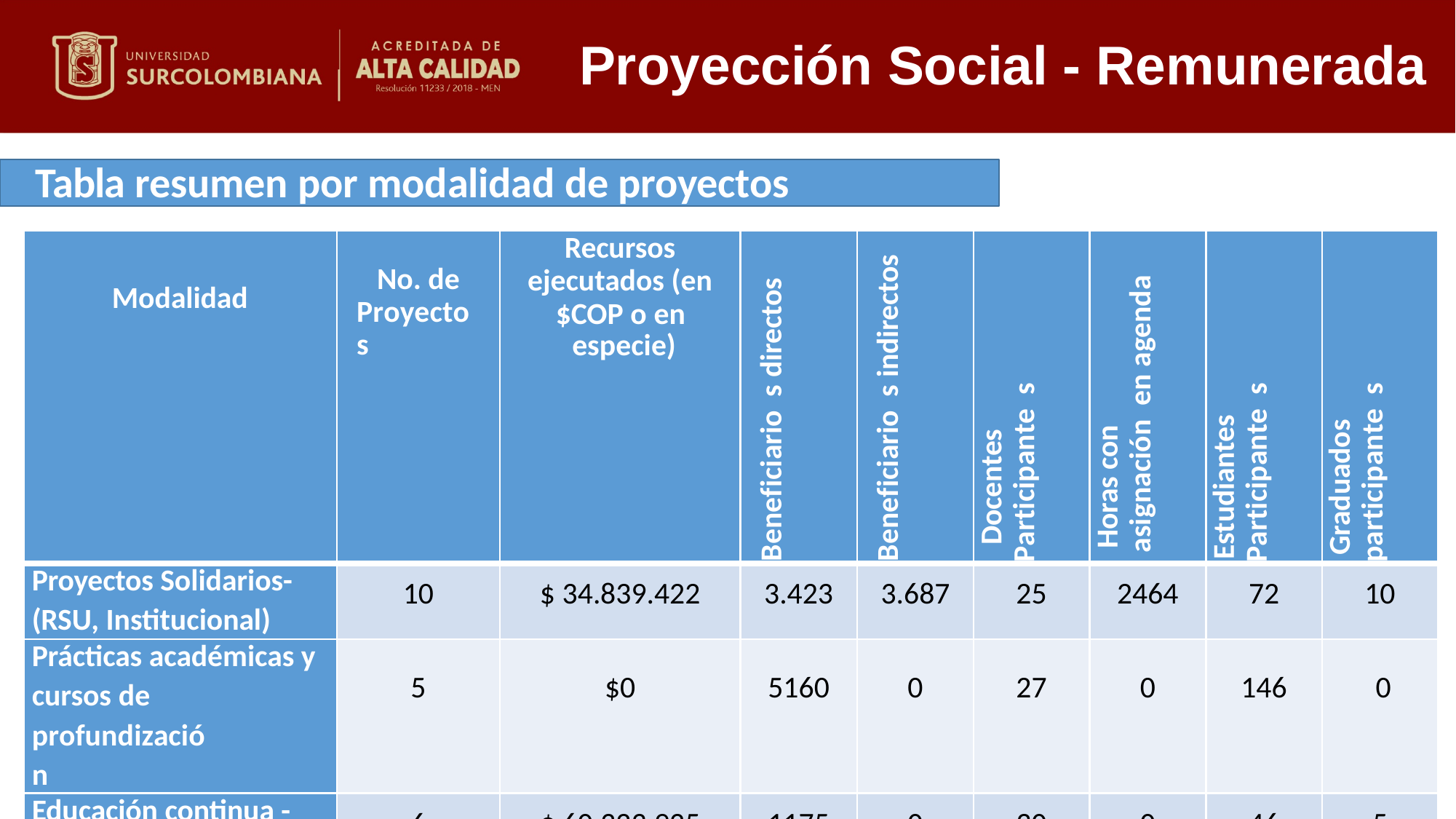

# Proyección Social - Remunerada
Tabla resumen por modalidad de proyectos
| Modalidad | No. de Proyectos | Recursos ejecutados (en $COP o en especie) | Beneficiario s directos | Beneficiario s indirectos | Docentes Participante s | Horas con asignación en agenda | Estudiantes Participante s | Graduados participante s |
| --- | --- | --- | --- | --- | --- | --- | --- | --- |
| Proyectos Solidarios- (RSU, Institucional) | 10 | $ 34.839.422 | 3.423 | 3.687 | 25 | 2464 | 72 | 10 |
| Prácticas académicas y cursos de profundización | 5 | $0 | 5160 | 0 | 27 | 0 | 146 | 0 |
| Educación continua - Solidaria | 6 | $ 60.323.925 | 1175 | 0 | 30 | 0 | 46 | 5 |
| Educación continua - Remunerada | 4 | $ 117.650.000 | 141 | 0 | 26 | 0 | 0 | 0 |
| Venta de Servicios | 2 | $ 315.699.327 | 769 | 382 | 3 | 0 | 0 | 0 |
| Total | 27 | $ 528.512.674 | 10.668 | 4.069 | 111 | 2.464 | 264 | 15 |